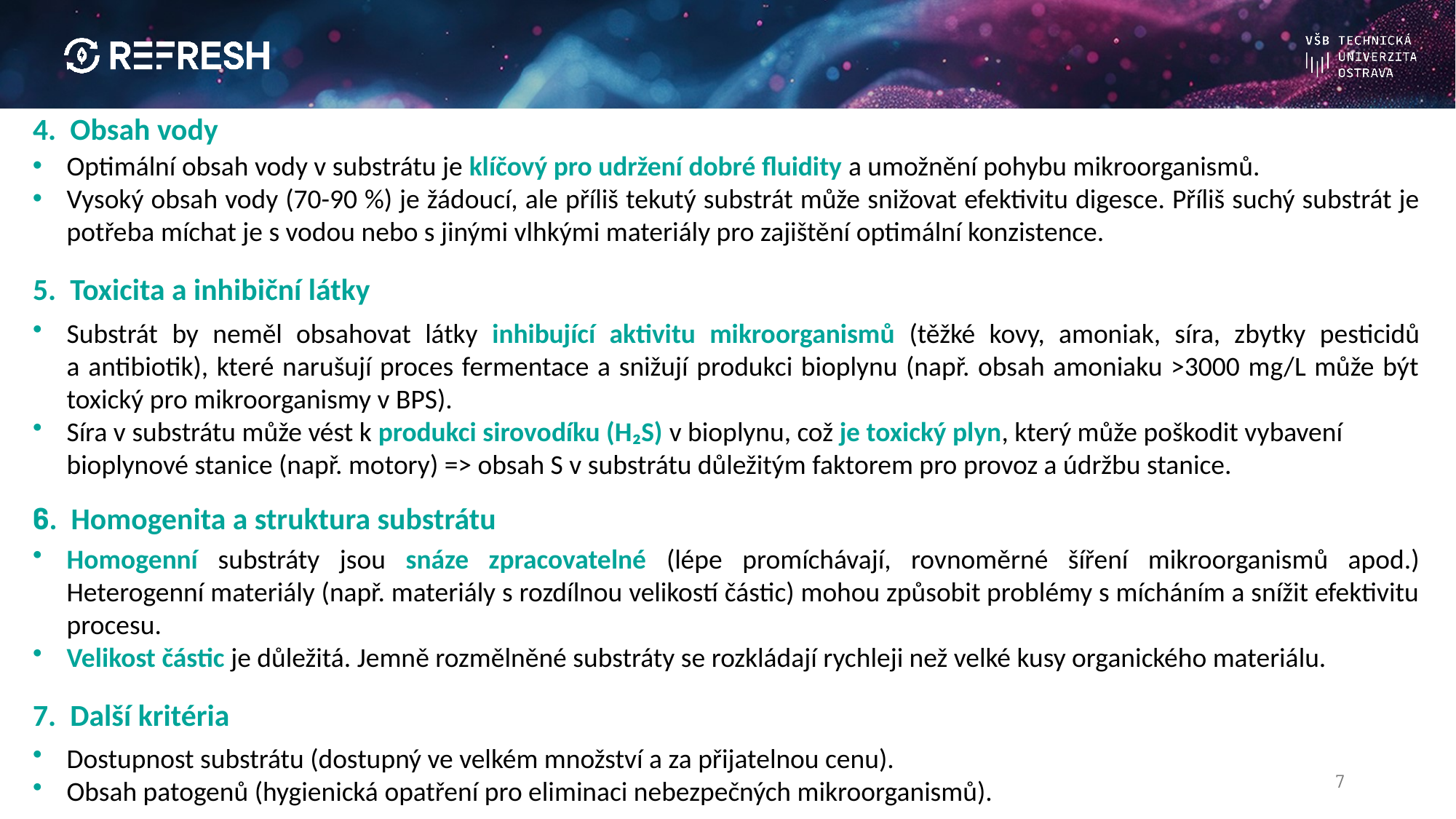

4.  Obsah vody

Optimální obsah vody v substrátu je klíčový pro udržení dobré fluidity a umožnění pohybu mikroorganismů.
Vysoký obsah vody (70-90 %) je žádoucí, ale příliš tekutý substrát může snižovat efektivitu digesce. Příliš suchý substrát je potřeba míchat je s vodou nebo s jinými vlhkými materiály pro zajištění optimální konzistence.
5.  Toxicita a inhibiční látky

Substrát by neměl obsahovat látky inhibující aktivitu mikroorganismů (těžké kovy, amoniak, síra, zbytky pesticidů
a antibiotik), které narušují proces fermentace a snižují produkci bioplynu (např. obsah amoniaku >3000 mg/L může být toxický pro mikroorganismy v BPS).
Síra v substrátu může vést k produkci sirovodíku (H₂S) v bioplynu, což je toxický plyn, který může poškodit vybavení bioplynové stanice (např. motory) => obsah S v substrátu důležitým faktorem pro provoz a údržbu stanice.
6.  Homogenita a struktura substrátu

Homogenní substráty jsou snáze zpracovatelné (lépe promíchávají, rovnoměrné šíření mikroorganismů apod.) Heterogenní materiály (např. materiály s rozdílnou velikostí částic) mohou způsobit problémy s mícháním a snížit efektivitu procesu.
Velikost částic je důležitá. Jemně rozmělněné substráty se rozkládají rychleji než velké kusy organického materiálu.
7.  Další kritéria

Dostupnost substrátu (dostupný ve velkém množství a za přijatelnou cenu).
Obsah patogenů (hygienická opatření pro eliminaci nebezpečných mikroorganismů).
7